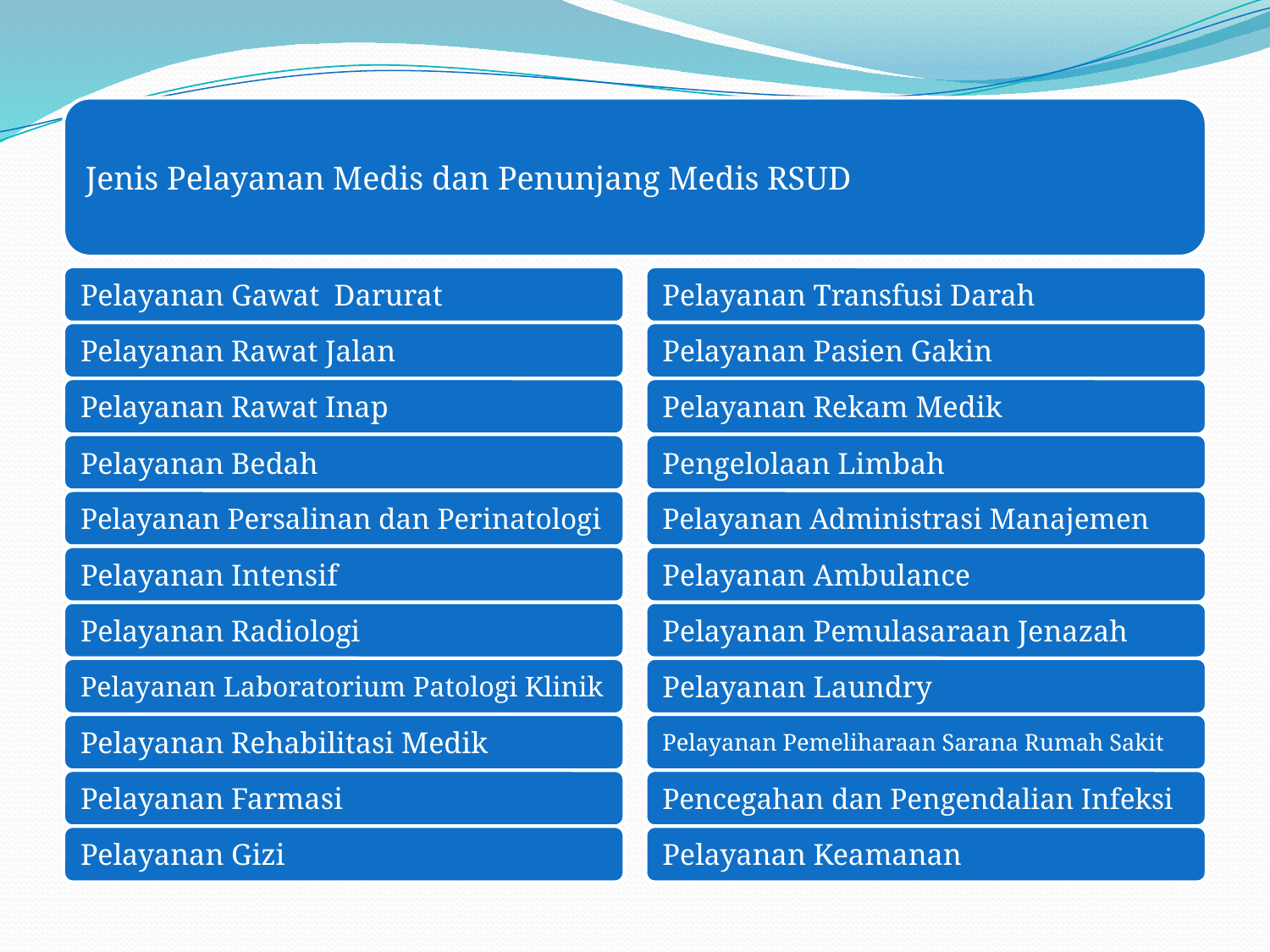

Jenis Pelayanan Medis dan Penunjang Medis RSUD
Pelayanan Gawat  Darurat
Pelayanan Rawat Jalan
Pelayanan Rawat Inap
Pelayanan Bedah
Pelayanan Persalinan dan Perinatologi
Pelayanan Intensif
Pelayanan Radiologi
Pelayanan Laboratorium Patologi Klinik
Pelayanan Rehabilitasi Medik
Pelayanan Farmasi
Pelayanan Gizi
Pelayanan Transfusi Darah
Pelayanan Pasien Gakin
Pelayanan Rekam Medik
Pengelolaan Limbah
Pelayanan Administrasi Manajemen
Pelayanan Ambulance
Pelayanan Pemulasaraan Jenazah
Pelayanan Laundry
Pelayanan Pemeliharaan Sarana Rumah Sakit
Pencegahan dan Pengendalian Infeksi
Pelayanan Keamanan